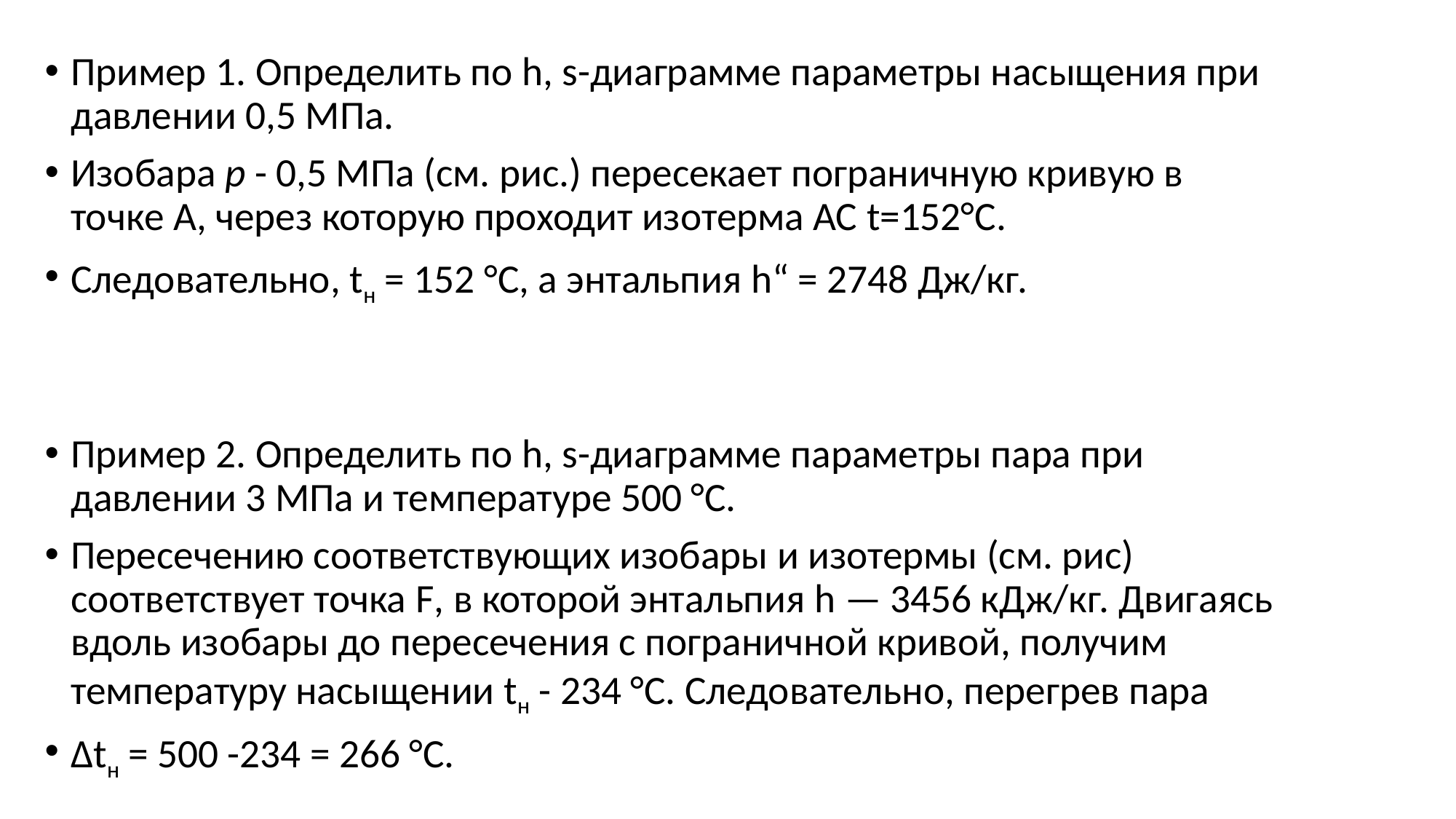

Пример 1. Определить по h, s-диаграмме параметры насыщения при давлении 0,5 МПа.
Изобара р - 0,5 МПа (см. рис.) пересекает пограничную кривую в точке А, через которую проходит изотерма АС t=152°С.
Следовательно, tн = 152 °С, а энтальпия h“ = 2748 Дж/кг.

Пример 2. Определить по h, s-диаграмме параметры пара при давлении 3 МПа и температуре 500 °С.
Пересечению соответствующих изобары и изотермы (см. рис) соответствует точка F, в которой энтальпия h — 3456 кДж/кг. Двигаясь вдоль изобары до пересечения с пограничной кривой, получим температуру насыщении tн - 234 °С. Следовательно, перегрев пара
Δtн = 500 -234 = 266 °С.